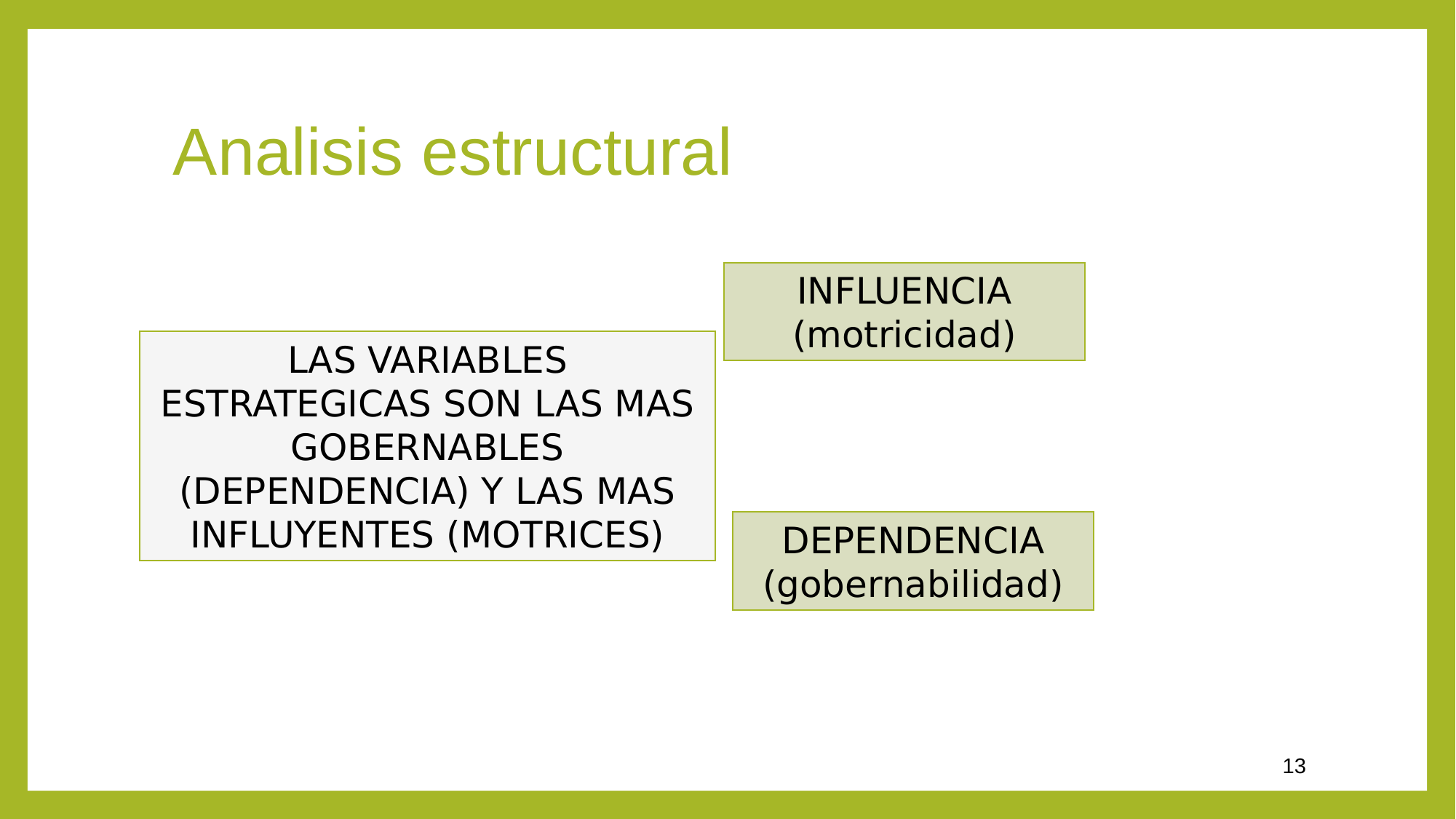

Analisis estructural
INFLUENCIA
(motricidad)
LAS VARIABLES ESTRATEGICAS SON LAS MAS GOBERNABLES (DEPENDENCIA) Y LAS MAS INFLUYENTES (MOTRICES)
DEPENDENCIA
(gobernabilidad)
13